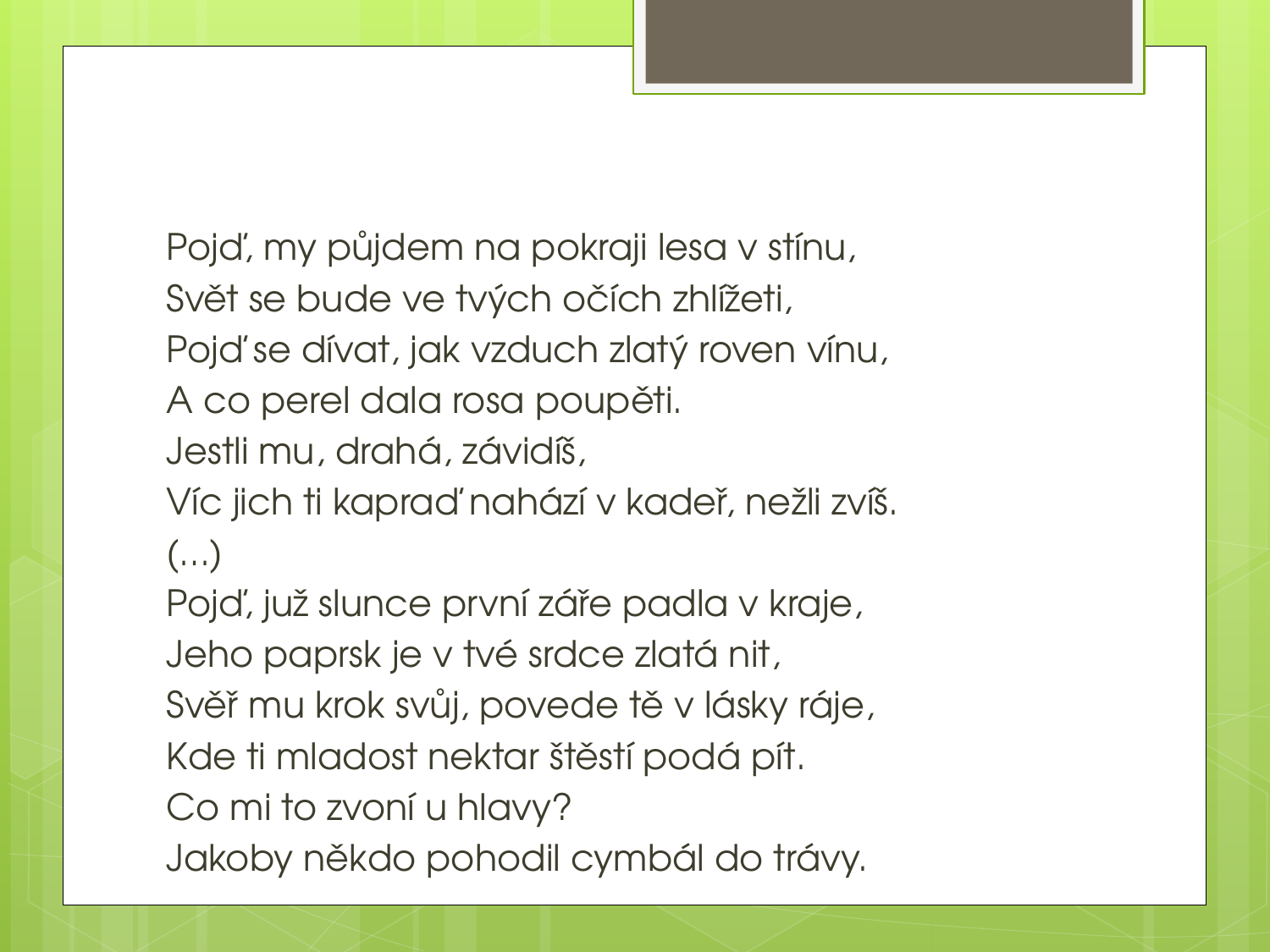

Pojď, my půjdem na pokraji lesa v stínu,
Svět se bude ve tvých očích zhlížeti,
Pojď se dívat, jak vzduch zlatý roven vínu,
A co perel dala rosa poupěti.
Jestli mu, drahá, závidíš,
Víc jich ti kapraď nahází v kadeř, nežli zvíš.
(…)
Pojď, juž slunce první záře padla v kraje,
Jeho paprsk je v tvé srdce zlatá nit,
Svěř mu krok svůj, povede tě v lásky ráje,
Kde ti mladost nektar štěstí podá pít.
Co mi to zvoní u hlavy?
Jakoby někdo pohodil cymbál do trávy.